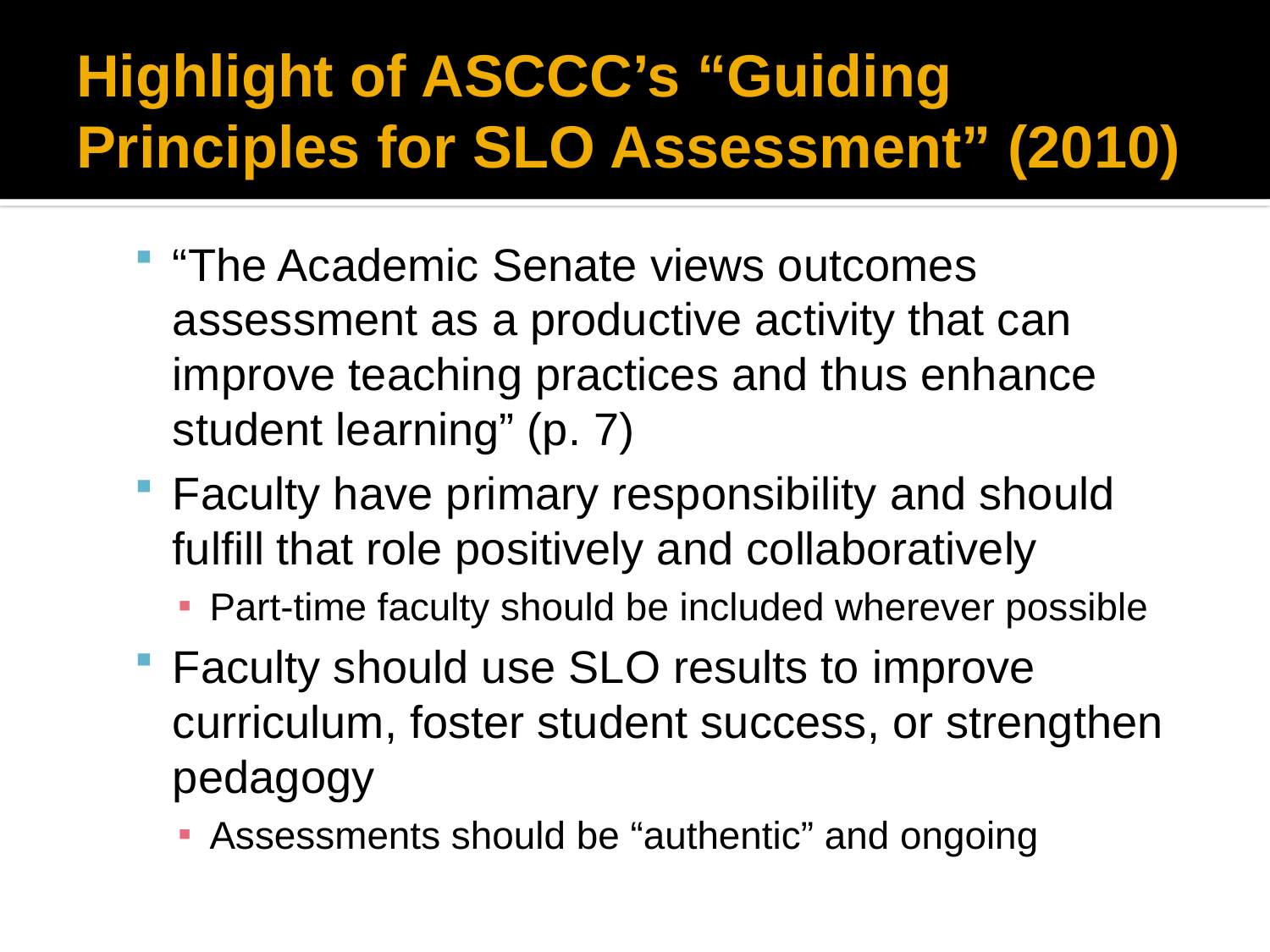

# Highlight of ASCCC’s “Guiding Principles for SLO Assessment” (2010)
“The Academic Senate views outcomes assessment as a productive activity that can improve teaching practices and thus enhance student learning” (p. 7)
Faculty have primary responsibility and should fulfill that role positively and collaboratively
Part-time faculty should be included wherever possible
Faculty should use SLO results to improve curriculum, foster student success, or strengthen pedagogy
Assessments should be “authentic” and ongoing